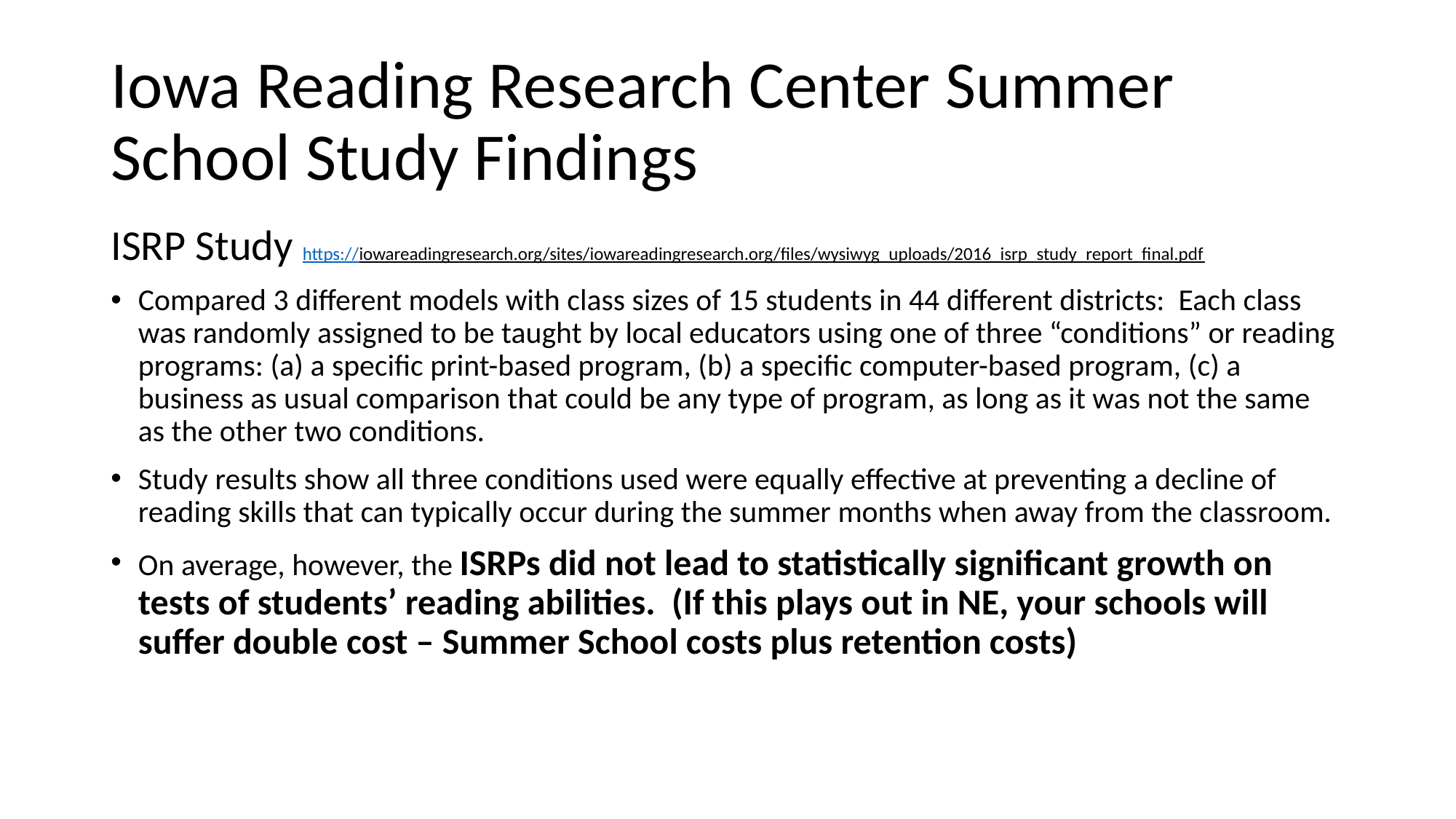

# Iowa Reading Research Center Summer School Study Findings
ISRP Study https://iowareadingresearch.org/sites/iowareadingresearch.org/files/wysiwyg_uploads/2016_isrp_study_report_final.pdf
Compared 3 different models with class sizes of 15 students in 44 different districts:  Each class was randomly assigned to be taught by local educators using one of three “conditions” or reading programs: (a) a specific print-based program, (b) a specific computer-based program, (c) a business as usual comparison that could be any type of program, as long as it was not the same as the other two conditions.
Study results show all three conditions used were equally effective at preventing a decline of reading skills that can typically occur during the summer months when away from the classroom.
On average, however, the ISRPs did not lead to statistically significant growth on tests of students’ reading abilities.  (If this plays out in NE, your schools will suffer double cost – Summer School costs plus retention costs)